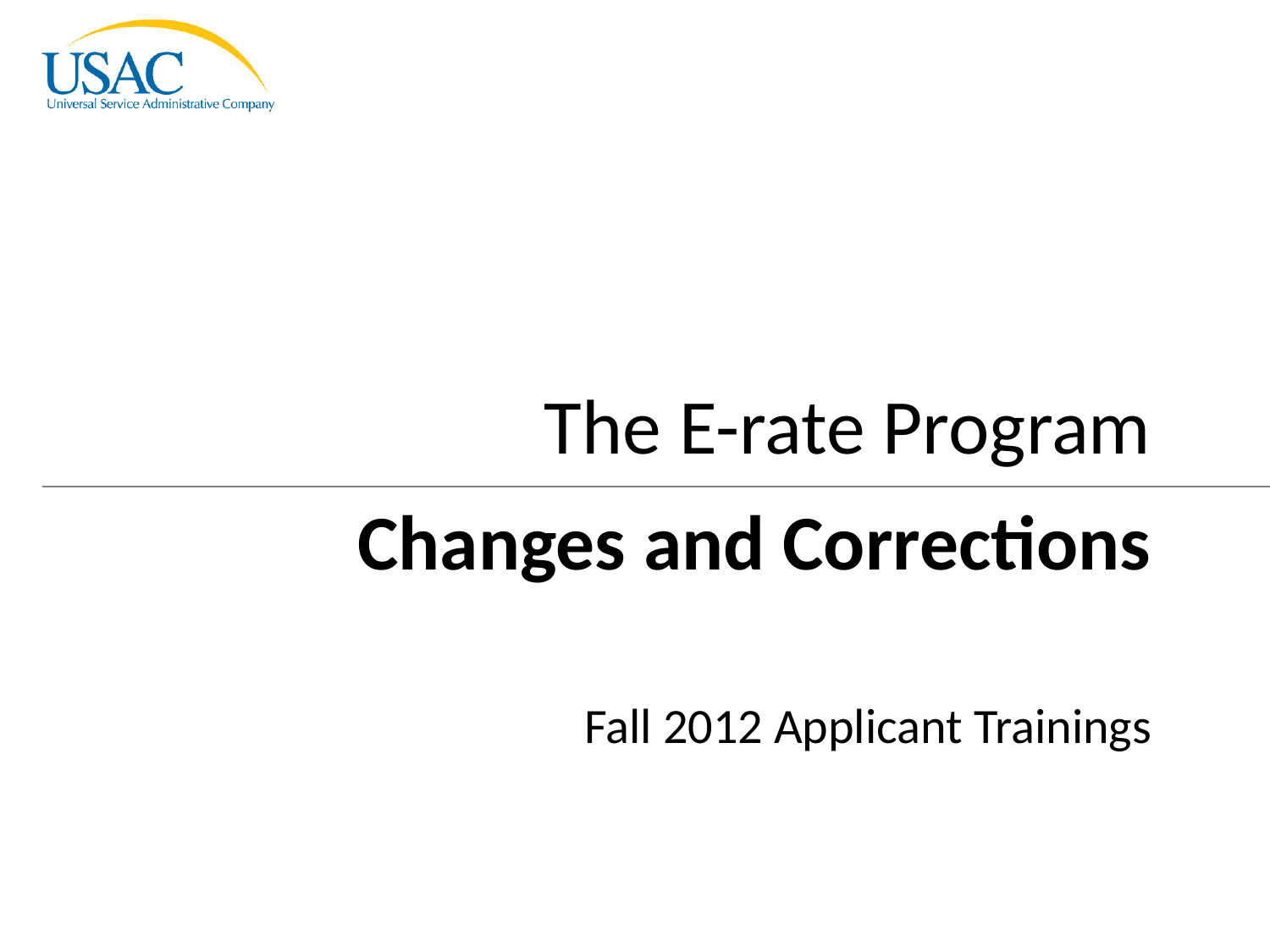

The E-rate Program
Changes and Corrections
Fall 2012 Applicant Trainings